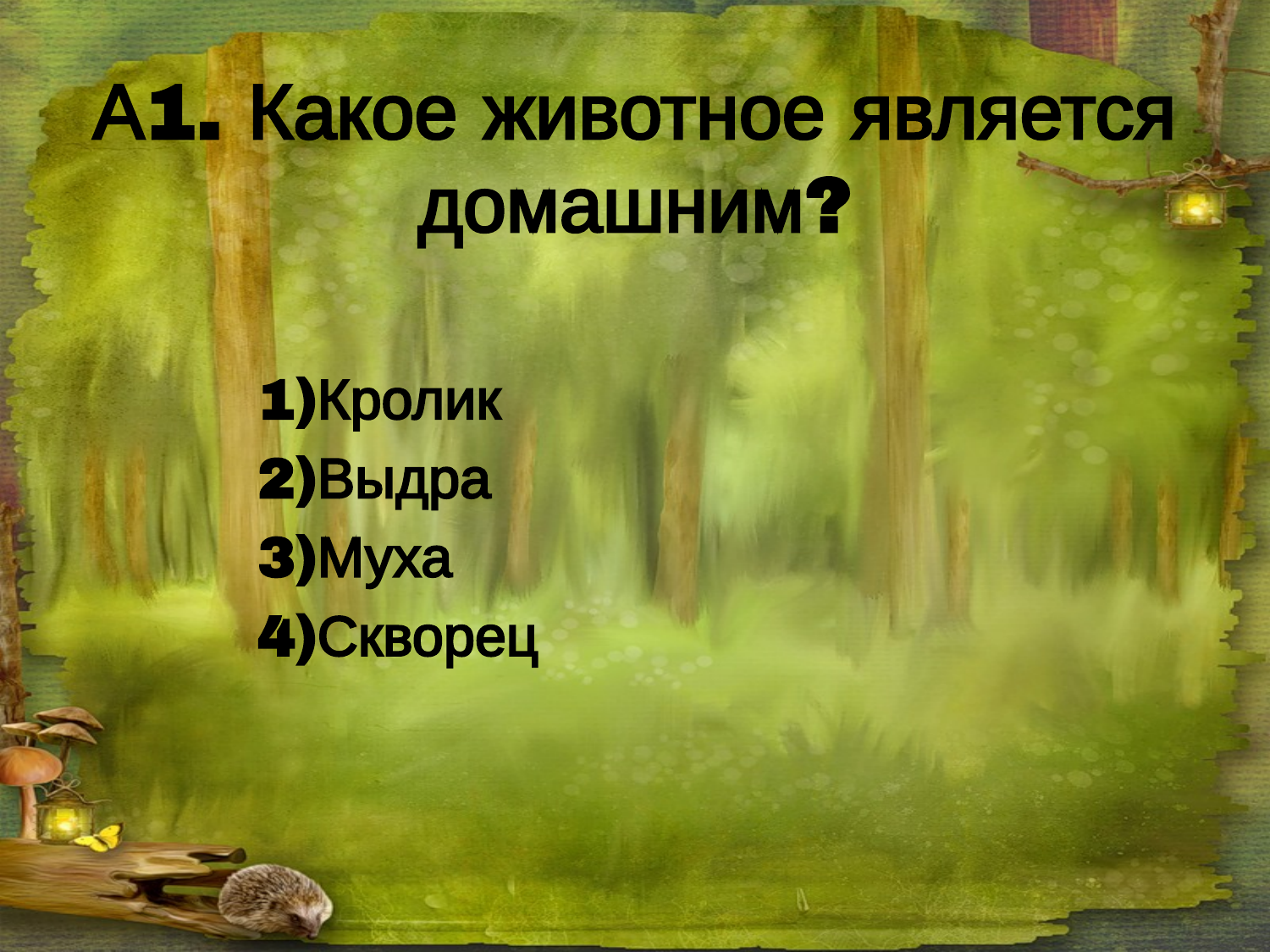

# А1. Какое животное является домашним?
Кролик
Выдра
Муха
Скворец